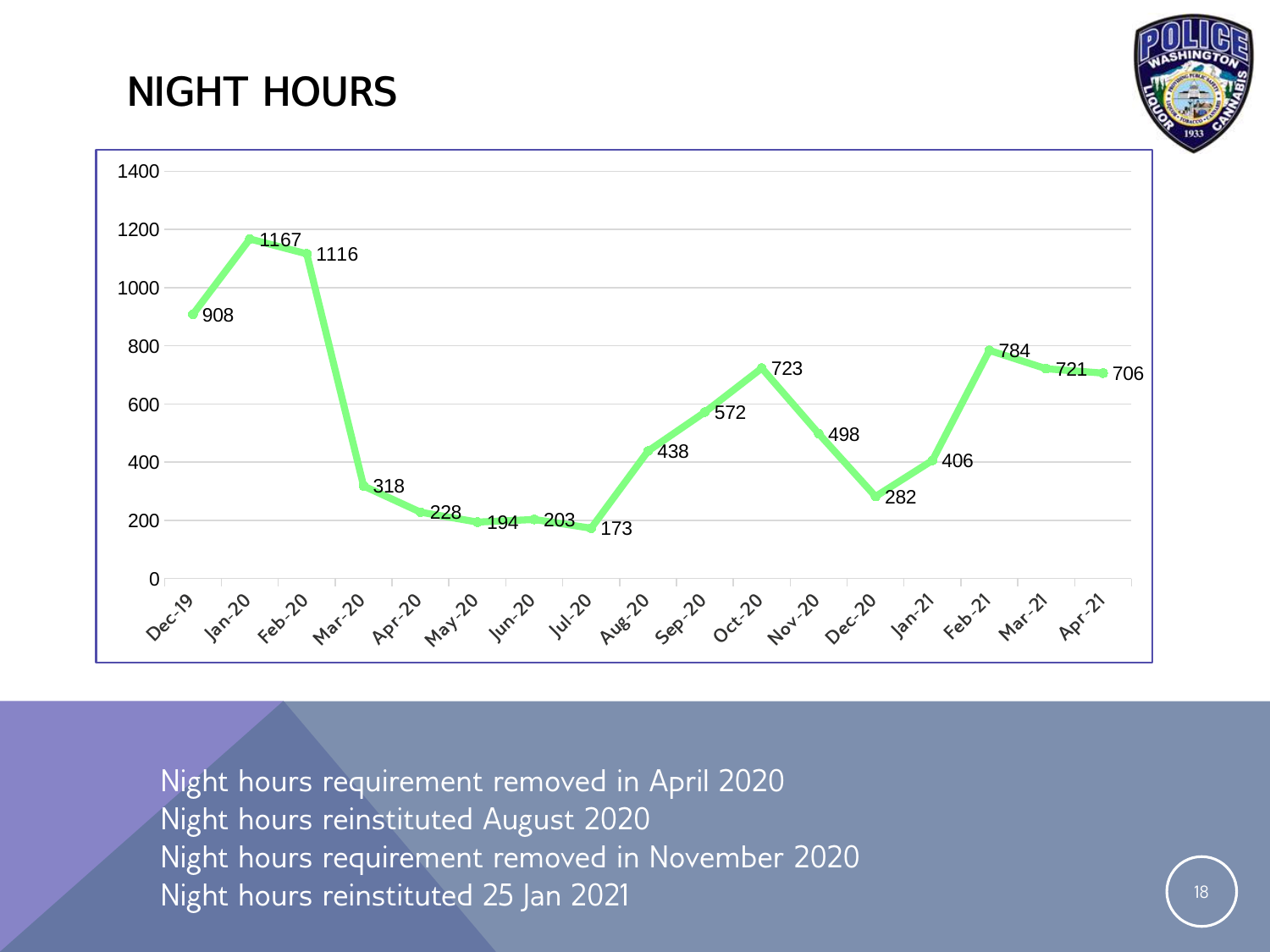

# Night Hours

### Chart

| Category |  |
|---|---|
| 43800 | 908.0 |
| 43831 | 1167.0 |
| 43862 | 1116.0 |
| 43891 | 318.0 |
| 43922 | 228.0 |
| 43952 | 194.0 |
| 43983 | 203.0 |
| 44013 | 173.0 |
| 44044 | 438.0 |
| 44075 | 572.0 |
| 44105 | 723.0 |
| 44155 | 498.0 |
| 44185 | 282.0 |
| 44197 | 406.0 |
| 44228 | 784.0 |
| 44256 | 721.0 |
| 44307 | 706.0 |
Night hours requirement removed in April 2020
Night hours reinstituted August 2020
Night hours requirement removed in November 2020
Night hours reinstituted 25 Jan 2021

18